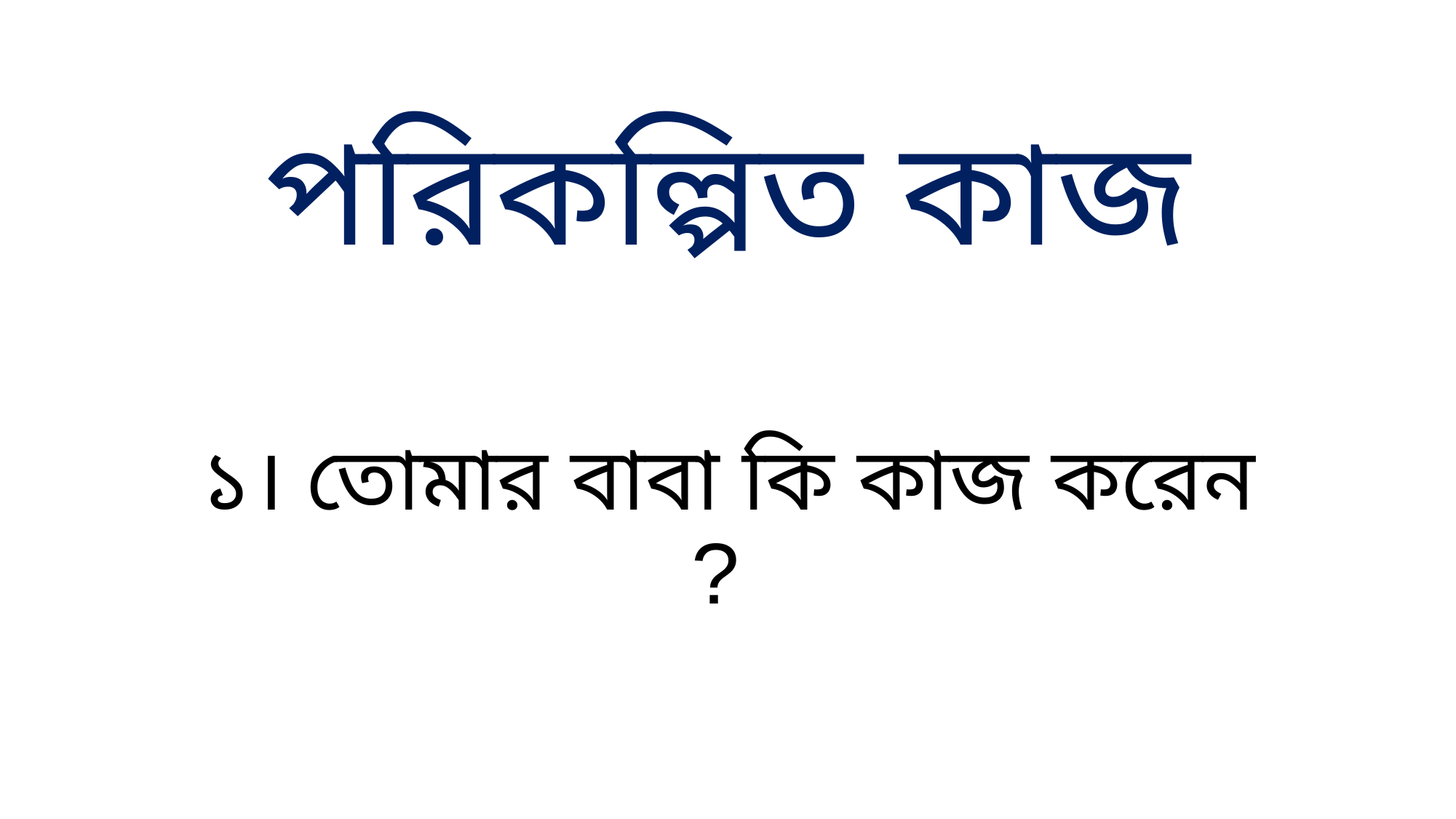

# পরিকল্পিত কাজ
১। তোমার বাবা কি কাজ করেন ?